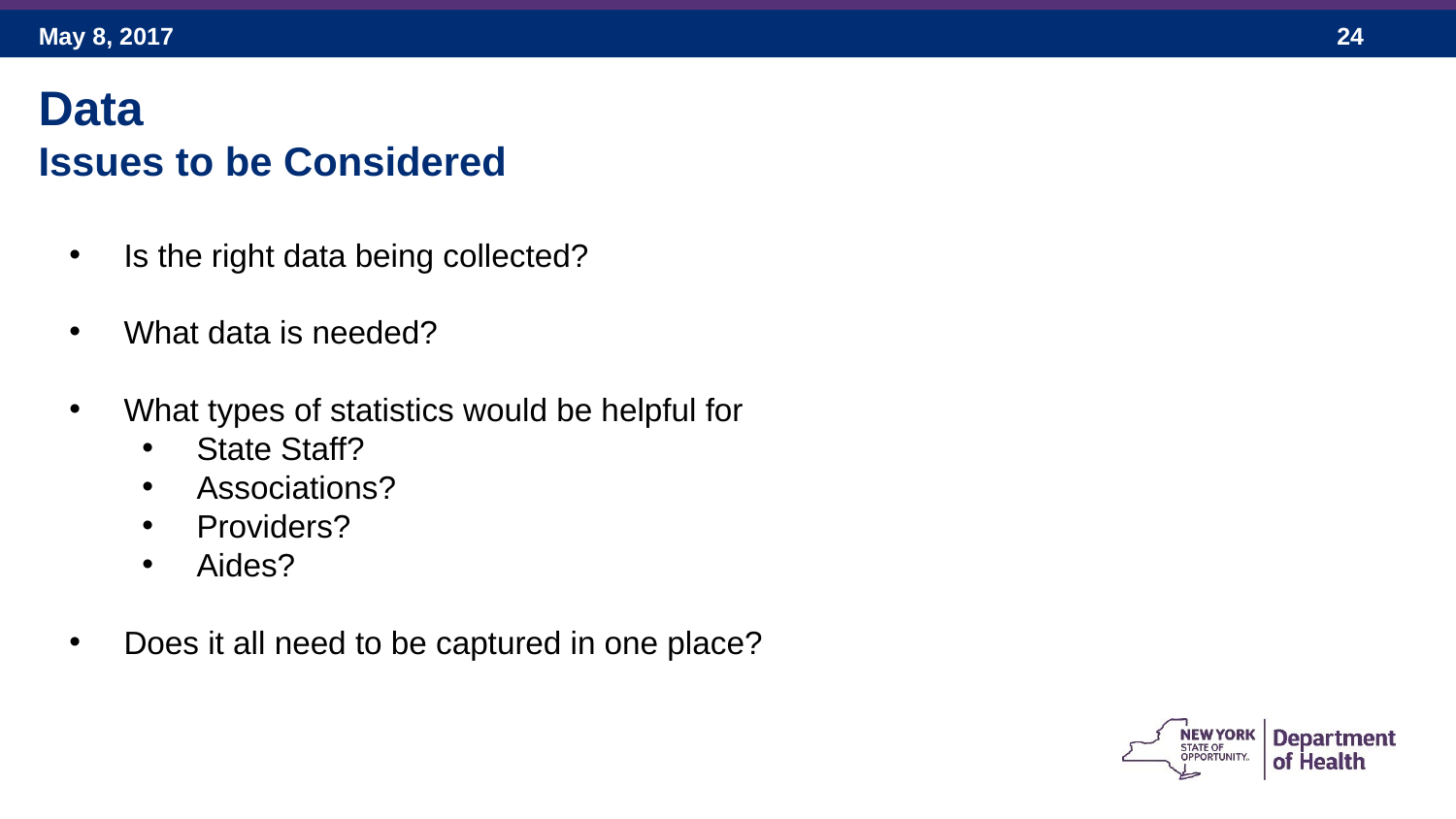

Data
Issues to be Considered
Is the right data being collected?

What data is needed?

What types of statistics would be helpful for
State Staff?
Associations?
Providers?
Aides?

Does it all need to be captured in one place?